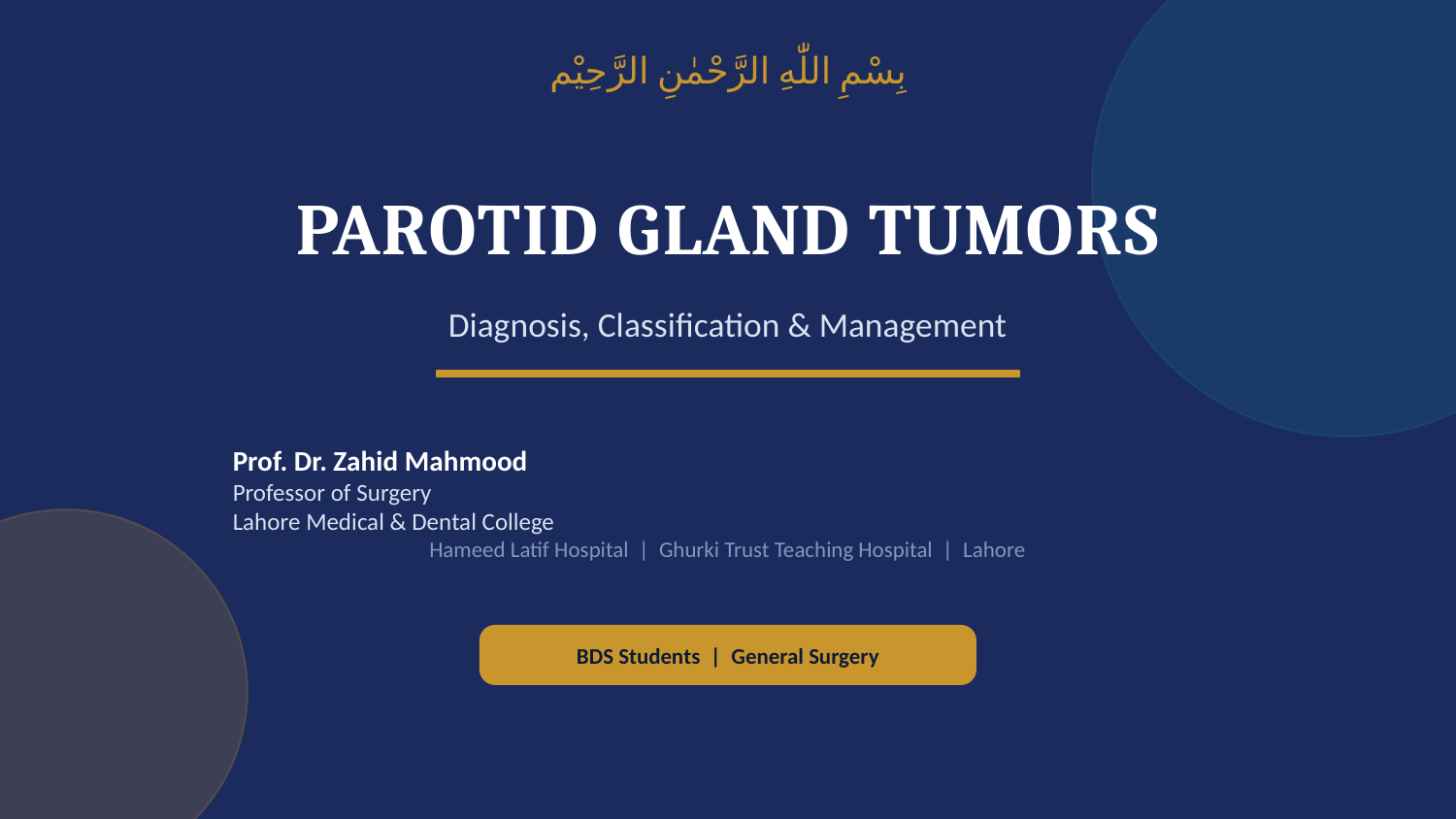

بِسْمِ اللّٰهِ الرَّحْمٰنِ الرَّحِيْم
PAROTID GLAND TUMORS
Diagnosis, Classification & Management

Prof. Dr. Zahid Mahmood
Professor of Surgery
Lahore Medical & Dental College
Hameed Latif Hospital  |  Ghurki Trust Teaching Hospital  |  Lahore

BDS Students  |  General Surgery